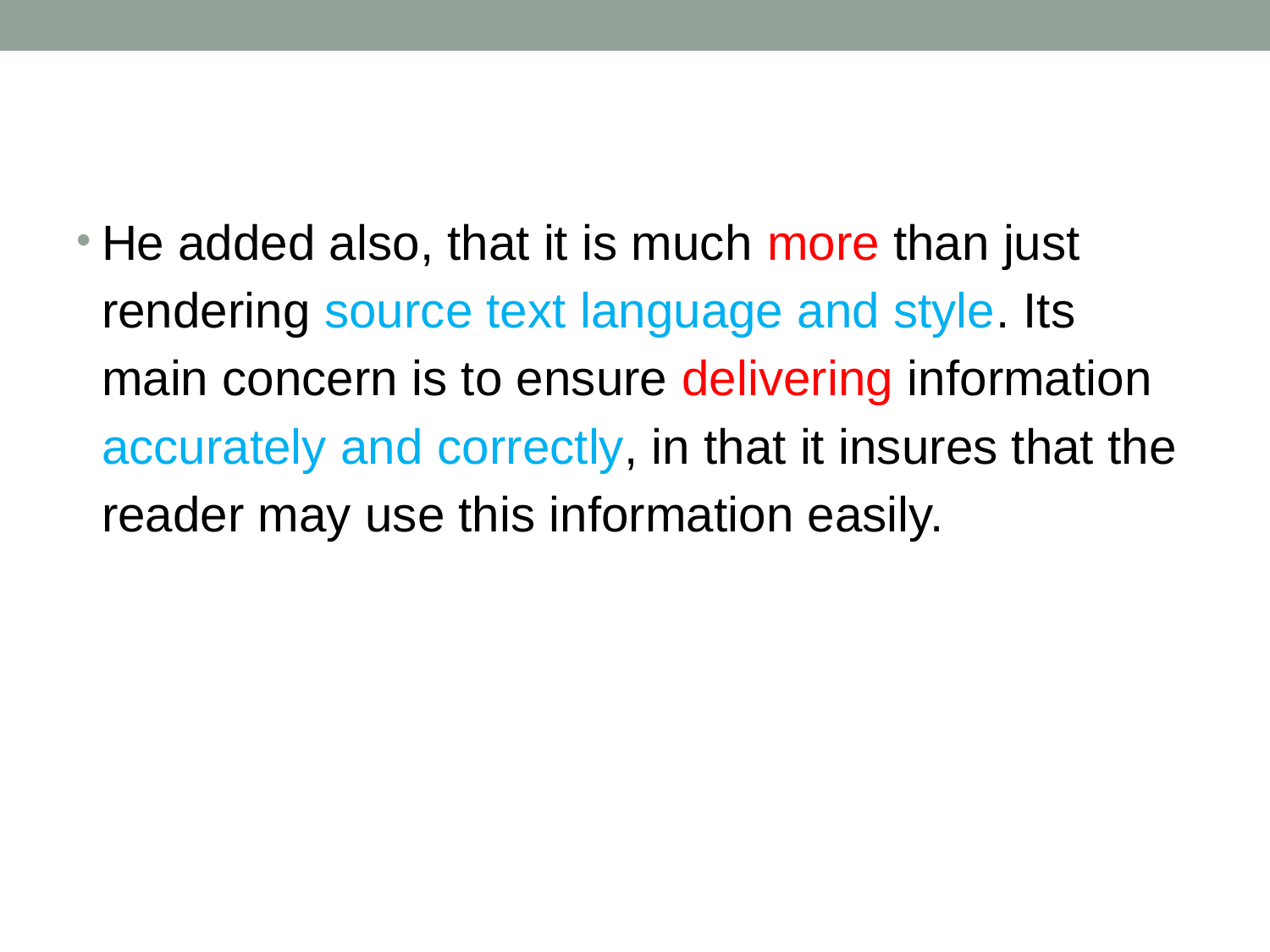

He added also, that it is much more than just rendering source text language and style. Its main concern is to ensure delivering information accurately and correctly, in that it insures that the reader may use this information easily.